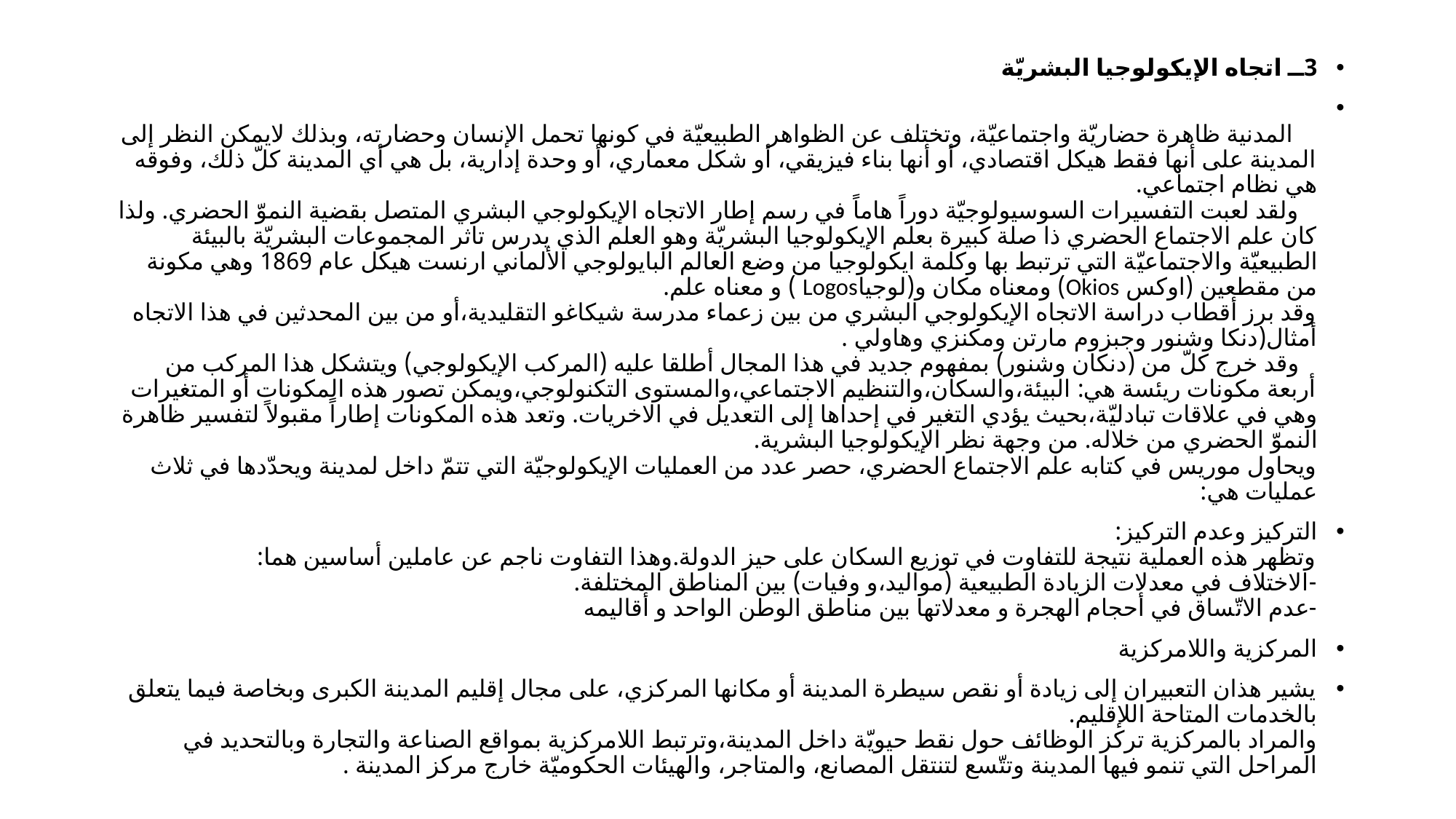

3ــ اتجاه الإيكولوجيا البشريّة
    المدنية ظاهرة حضاريّة واجتماعيّة، وتختلف عن الظواهر الطبيعيّة في كونها تحمل الإنسان وحضارته، وبذلك لايمكن النظر إلى المدينة على أنها فقط هيكل اقتصادي، أو أنها بناء فيزيقي، أو شكل معماري، أو وحدة إدارية، بل هي أي المدينة كلّ ذلك، وفوقه هي نظام اجتماعي.
   ولقد لعبت التفسيرات السوسيولوجيّة دوراً هاماً في رسم إطار الاتجاه الإيكولوجي البشري المتصل بقضية النموّ الحضري. ولذا كان علم الاجتماع الحضري ذا صلة كبيرة بعلم الإيكولوجيا البشريّة وهو العلم الذي يدرس تاثر المجموعات البشريّة بالبيئة الطبيعيّة والاجتماعيّة التي ترتبط بها وكلمة ايكولوجيا من وضع العالم البايولوجي الألماني ارنست هيكل عام 1869 وهي مكونة من مقطعين (اوكس Okios) ومعناه مكان و(لوجياLogos ) و معناه علم.
وقد برز أقطاب دراسة الاتجاه الإيكولوجي البشري من بين زعماء مدرسة شيكاغو التقليدية،أو من بين المحدثين في هذا الاتجاه أمثال(دنكا وشنور وجبزوم مارتن ومكنزي وهاولي .
   وقد خرج كلّ من (دنكان وشنور) بمفهوم جديد في هذا المجال أطلقا عليه (المركب الإيكولوجي) ويتشكل هذا المركب من أربعة مكونات ريئسة هي: البيئة،والسكان،والتنظيم الاجتماعي،والمستوى التكنولوجي،ويمكن تصور هذه المكونات أو المتغيرات وهي في علاقات تبادليّة،بحيث يؤدي التغير في إحداها إلى التعديل في الاخريات. وتعد هذه المكونات إطاراً مقبولاً لتفسير ظاهرة النموّ الحضري من خلاله. من وجهة نظر الإيكولوجيا البشرية.
ويحاول موريس في كتابه علم الاجتماع الحضري، حصر عدد من العمليات الإيكولوجيّة التي تتمّ داخل لمدينة ويحدّدها في ثلاث عمليات هي:
التركيز وعدم التركيز:
وتظهر هذه العملية نتيجة للتفاوت في توزيع السكان على حيز الدولة.وهذا التفاوت ناجم عن عاملين أساسين هما:
-الاختلاف في معدلات الزيادة الطبيعية (مواليد،و وفيات) بين المناطق المختلفة.
-عدم الاتّساق في أحجام الهجرة و معدلاتها بين مناطق الوطن الواحد و أقاليمه
المركزية واللامركزية
يشير هذان التعبيران إلى زيادة أو نقص سيطرة المدينة أو مكانها المركزي، على مجال إقليم المدينة الكبرى وبخاصة فيما يتعلق بالخدمات المتاحة اللإقليم.
والمراد بالمركزية تركز الوظائف حول نقط حيويّة داخل المدينة،وترتبط اللامركزية بمواقع الصناعة والتجارة وبالتحديد في المراحل التي تنمو فيها المدينة وتتّسع لتنتقل المصانع، والمتاجر، والهيئات الحكوميّة خارج مركز المدينة .